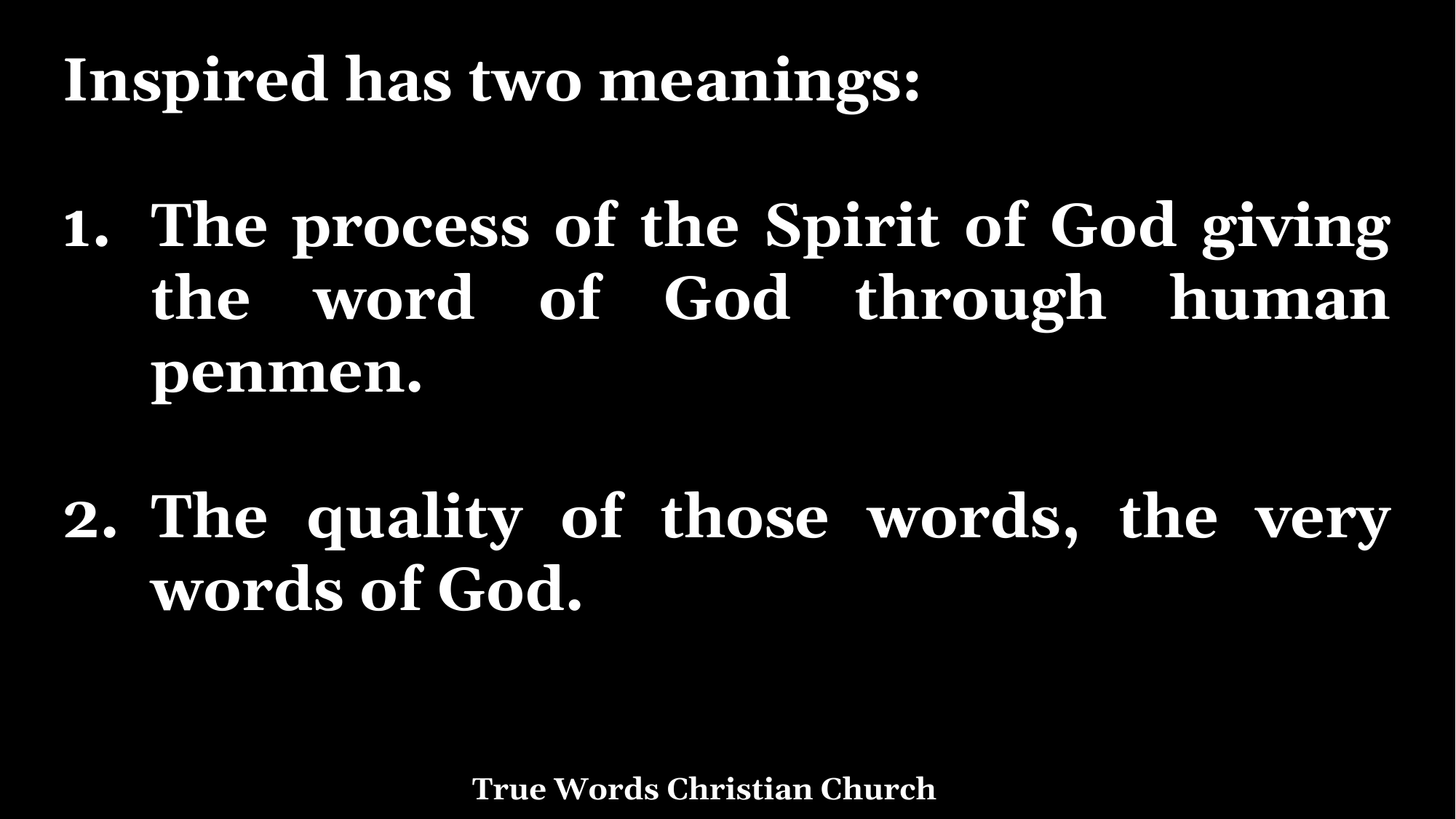

Inspired has two meanings:

The process of the Spirit of God giving the word of God through human penmen.

The quality of those words, the very words of God.
True Words Christian Church